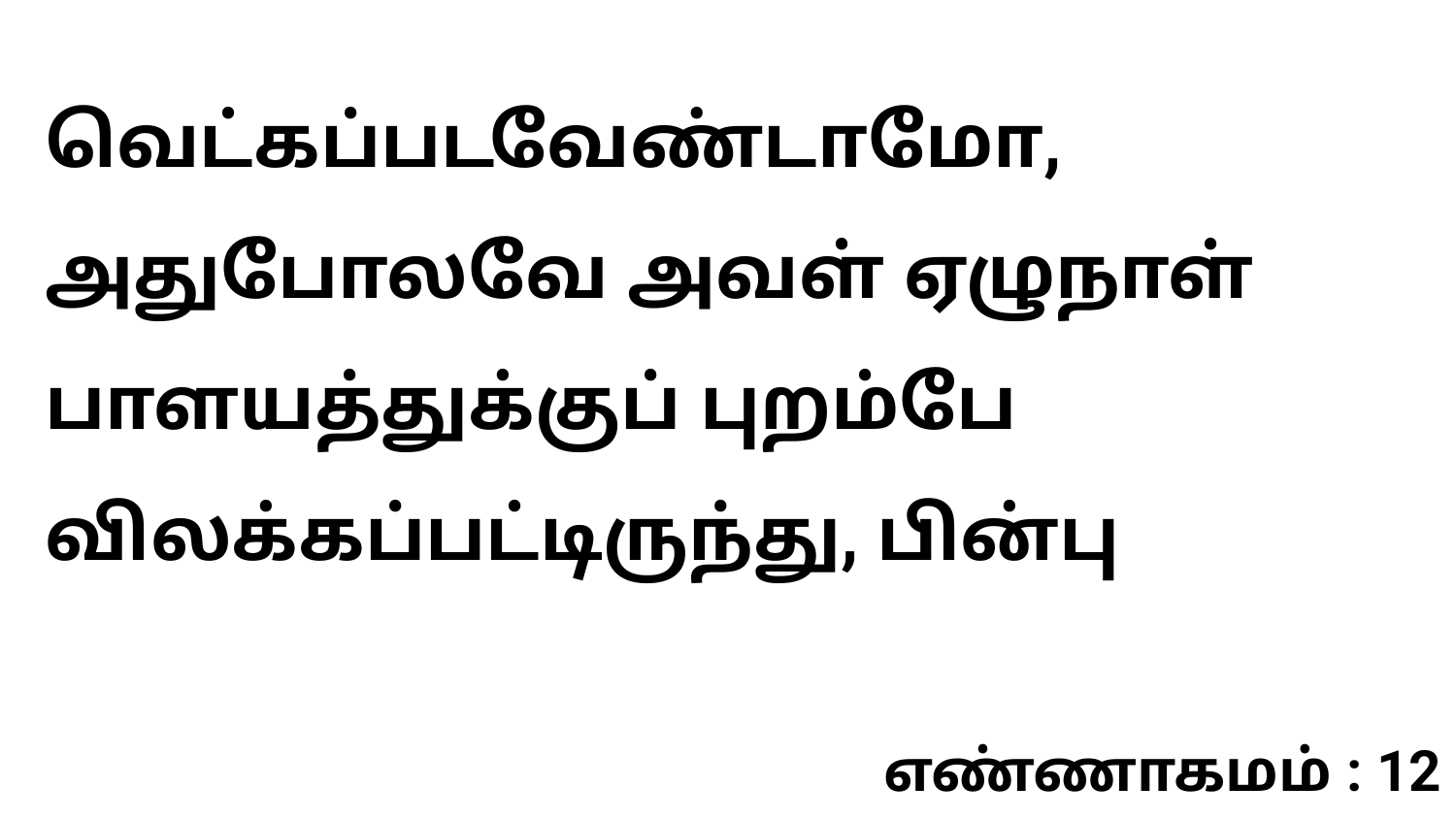

வெட்கப்படவேண்டாமோ, அதுபோலவே அவள் ஏழுநாள் பாளயத்துக்குப் புறம்பே விலக்கப்பட்டிருந்து, பின்பு
எண்ணாகமம் : 12